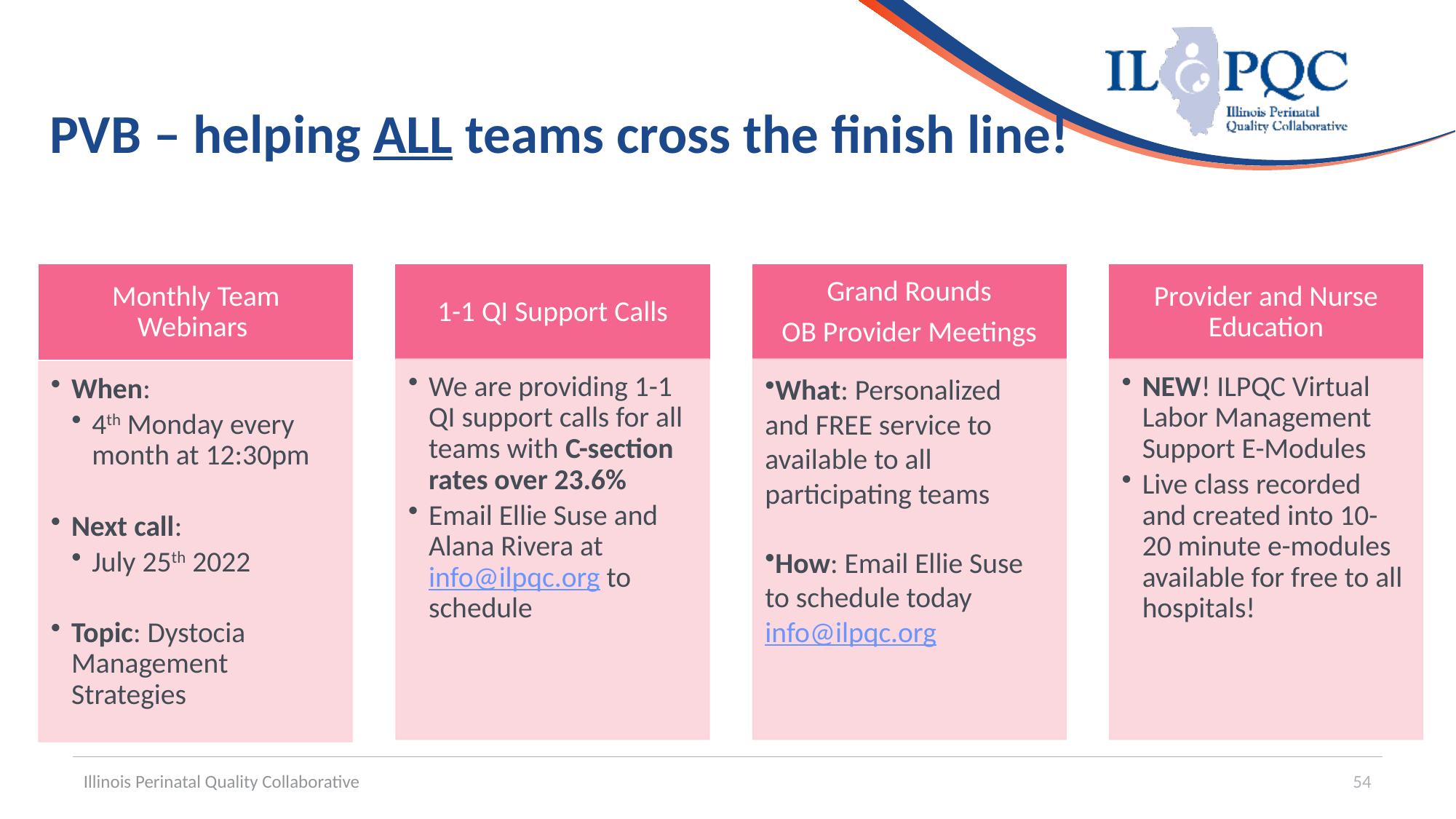

# PVB – helping ALL teams cross the finish line!
Monthly Team Webinars
When:
4th Monday every month at 12:30pm

Next call:
July 25th 2022

Topic: Dystocia Management Strategies
1-1 QI Support Calls
We are providing 1-1 QI support calls for all teams with C-section rates over 23.6%
Email Ellie Suse and Alana Rivera at info@ilpqc.org to schedule
Grand Rounds
OB Provider Meetings
What: Personalized and FREE service to available to all participating teams

How: Email Ellie Suse to schedule today info@ilpqc.org
Provider and Nurse Education
NEW! ILPQC Virtual Labor Management Support E-Modules
Live class recorded and created into 10-20 minute e-modules available for free to all hospitals!
Work to achieve all initiative aims
Complete a sustainability plan
Confirm standardized education
Utilize MNO folders for every OEN
Attend MNO-Neonatal sustainability calls
Illinois Perinatal Quality Collaborative
54